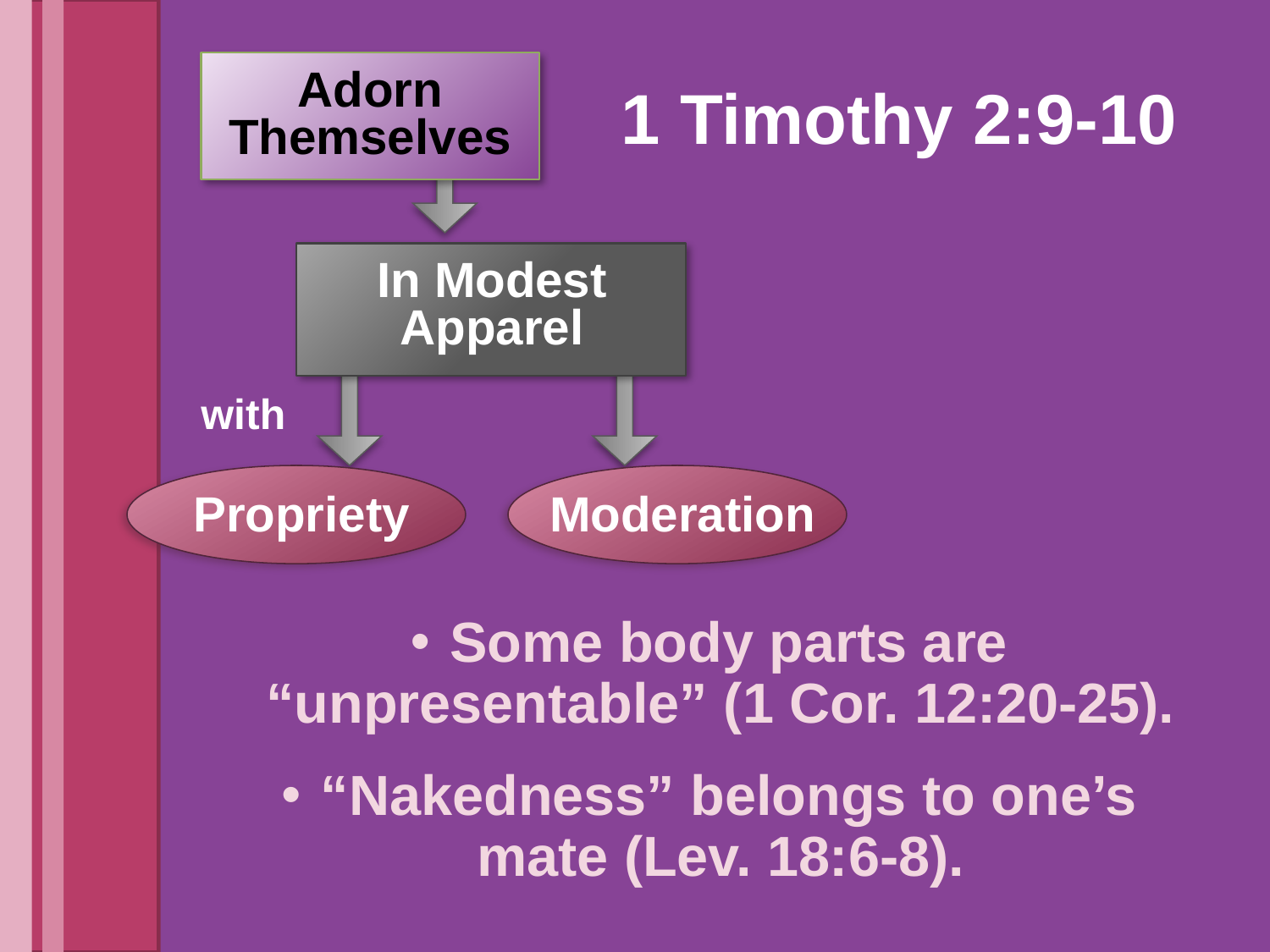

Adorn Themselves

# 1 Timothy 2:9-10

In Modest Apparel

with

Moderation
Propriety
Some body parts are “unpresentable” (1 Cor. 12:20-25).
“Nakedness” belongs to one’s mate (Lev. 18:6-8).